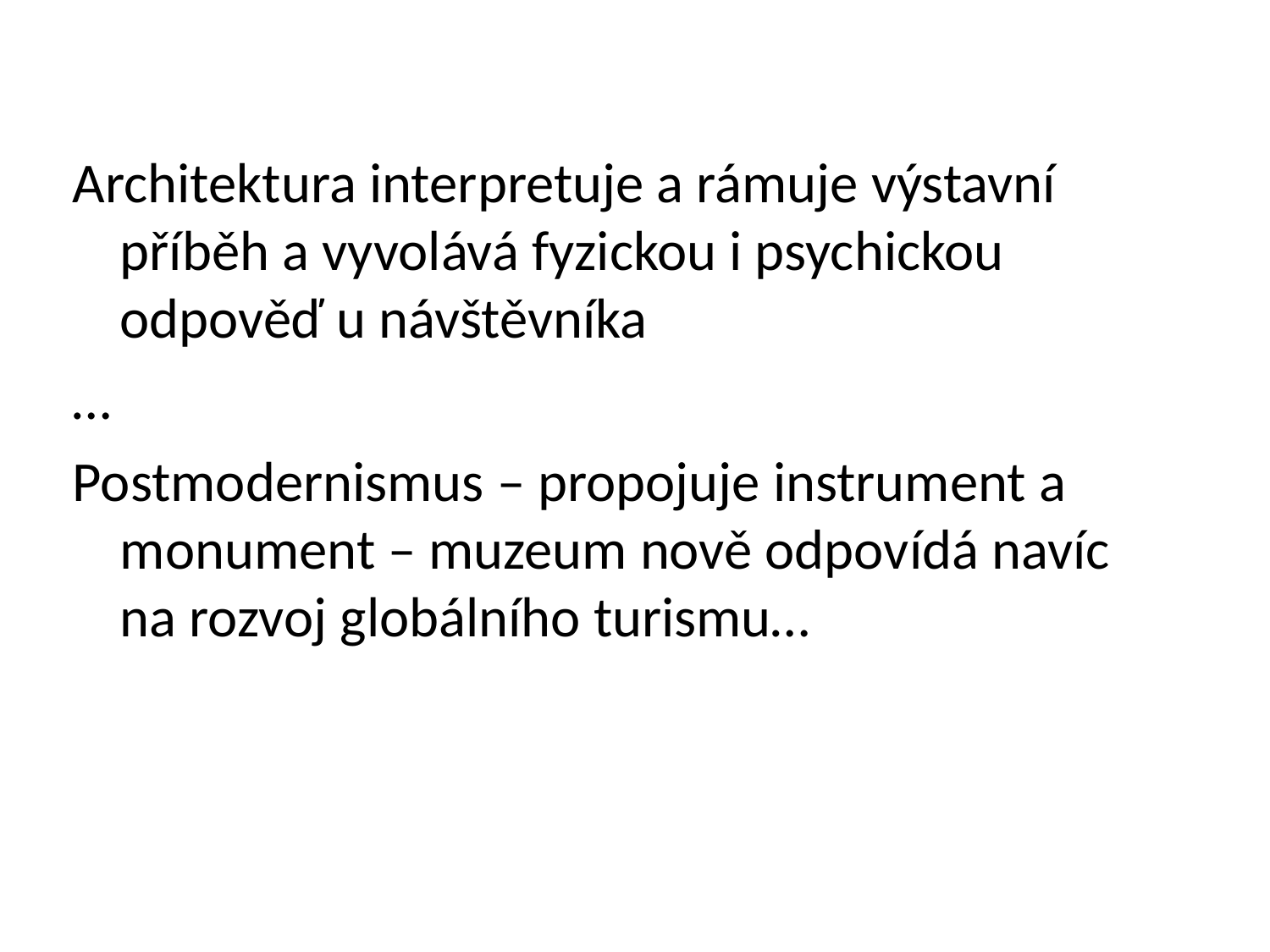

Architektura interpretuje a rámuje výstavní příběh a vyvolává fyzickou i psychickou odpověď u návštěvníka
…
Postmodernismus – propojuje instrument a monument – muzeum nově odpovídá navíc na rozvoj globálního turismu…